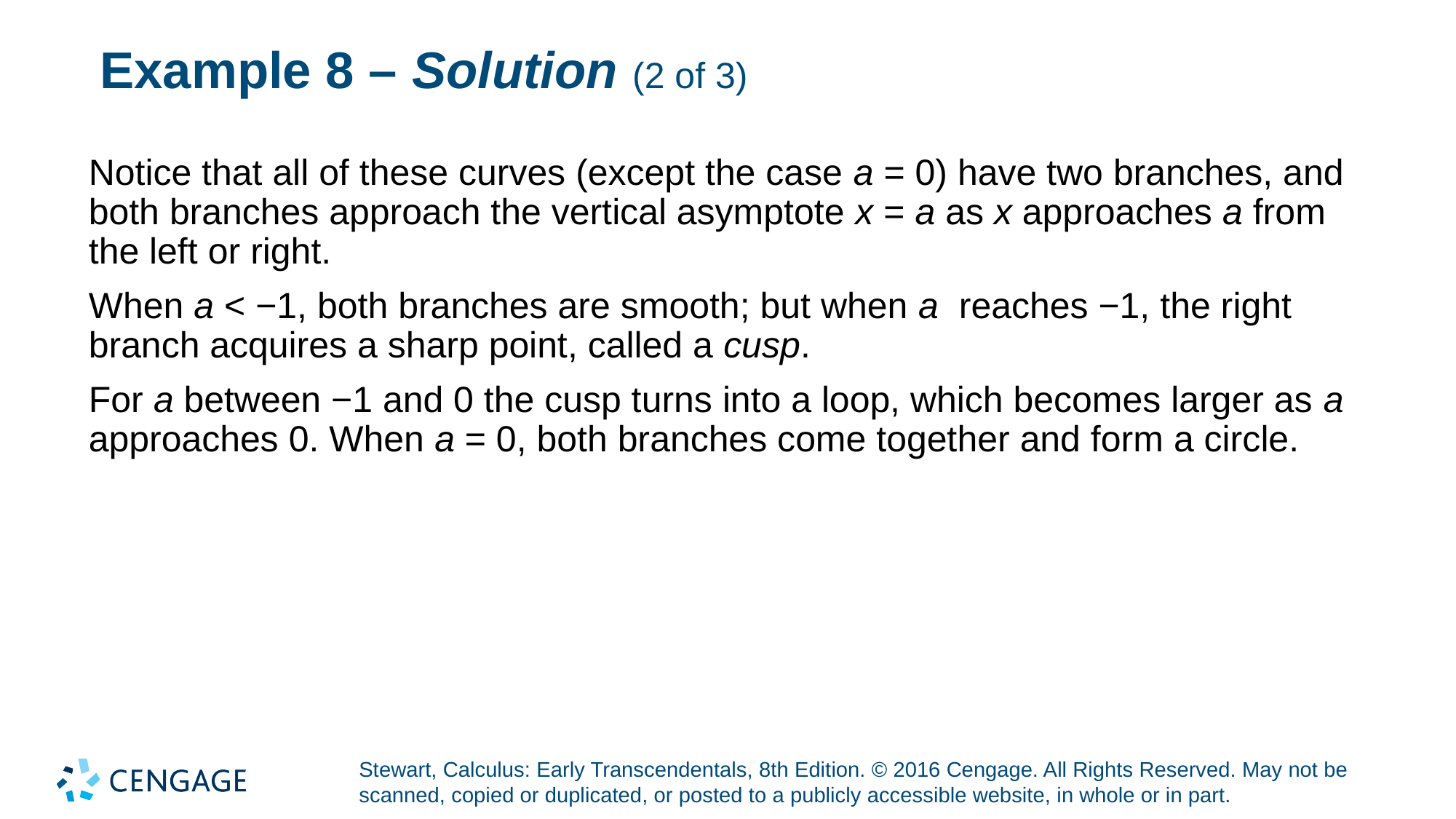

# Example 8 – Solution (2 of 3)
Notice that all of these curves (except the case a = 0) have two branches, and both branches approach the vertical asymptote x = a as x approaches a from the left or right.
When a < −1, both branches are smooth; but when a  reaches −1, the right branch acquires a sharp point, called a cusp.
For a between −1 and 0 the cusp turns into a loop, which becomes larger as a approaches 0. When a = 0, both branches come together and form a circle.